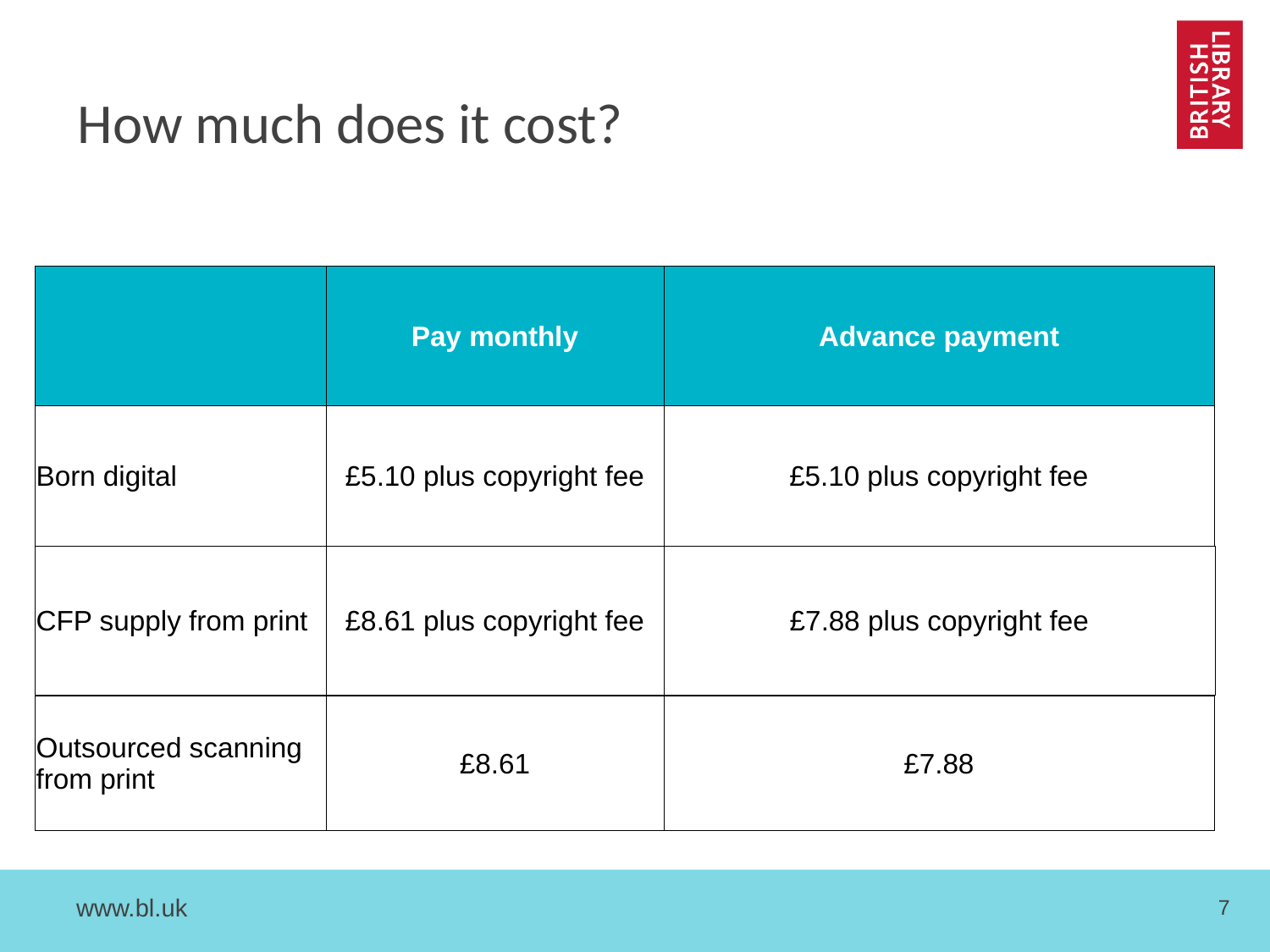

# How much does it cost?
|  | Pay monthly | Advance payment |
| --- | --- | --- |
| Born digital | £5.10 plus copyright fee | £5.10 plus copyright fee |
| --- | --- | --- |
| CFP supply from print | £8.61 plus copyright fee | £7.88 plus copyright fee |
| --- | --- | --- |
| Outsourced scanning from print | £8.61 | £7.88 |
| --- | --- | --- |